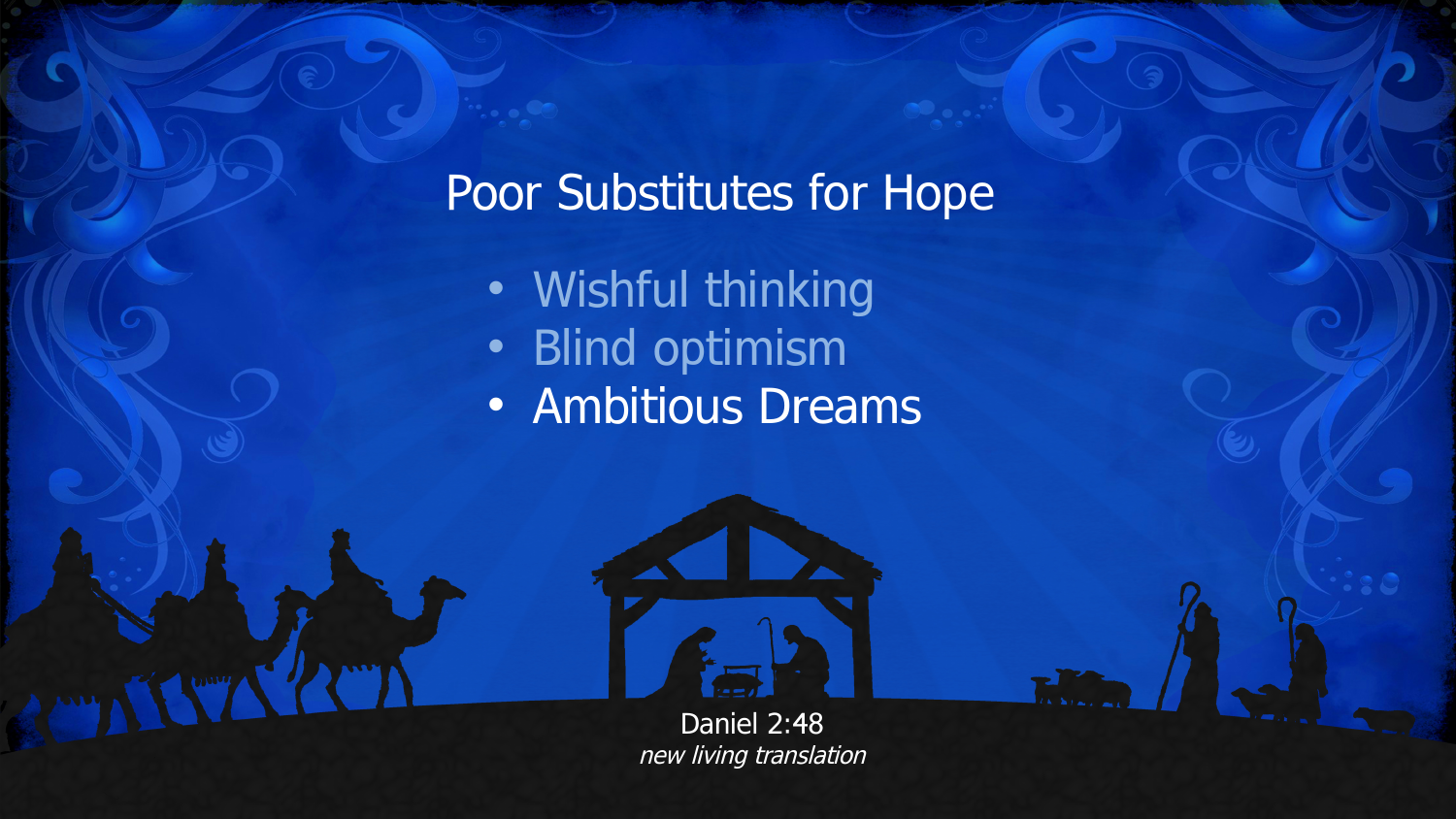

Poor Substitutes for Hope
Wishful thinking
Blind optimism
Ambitious Dreams
Daniel 2:48
new living translation